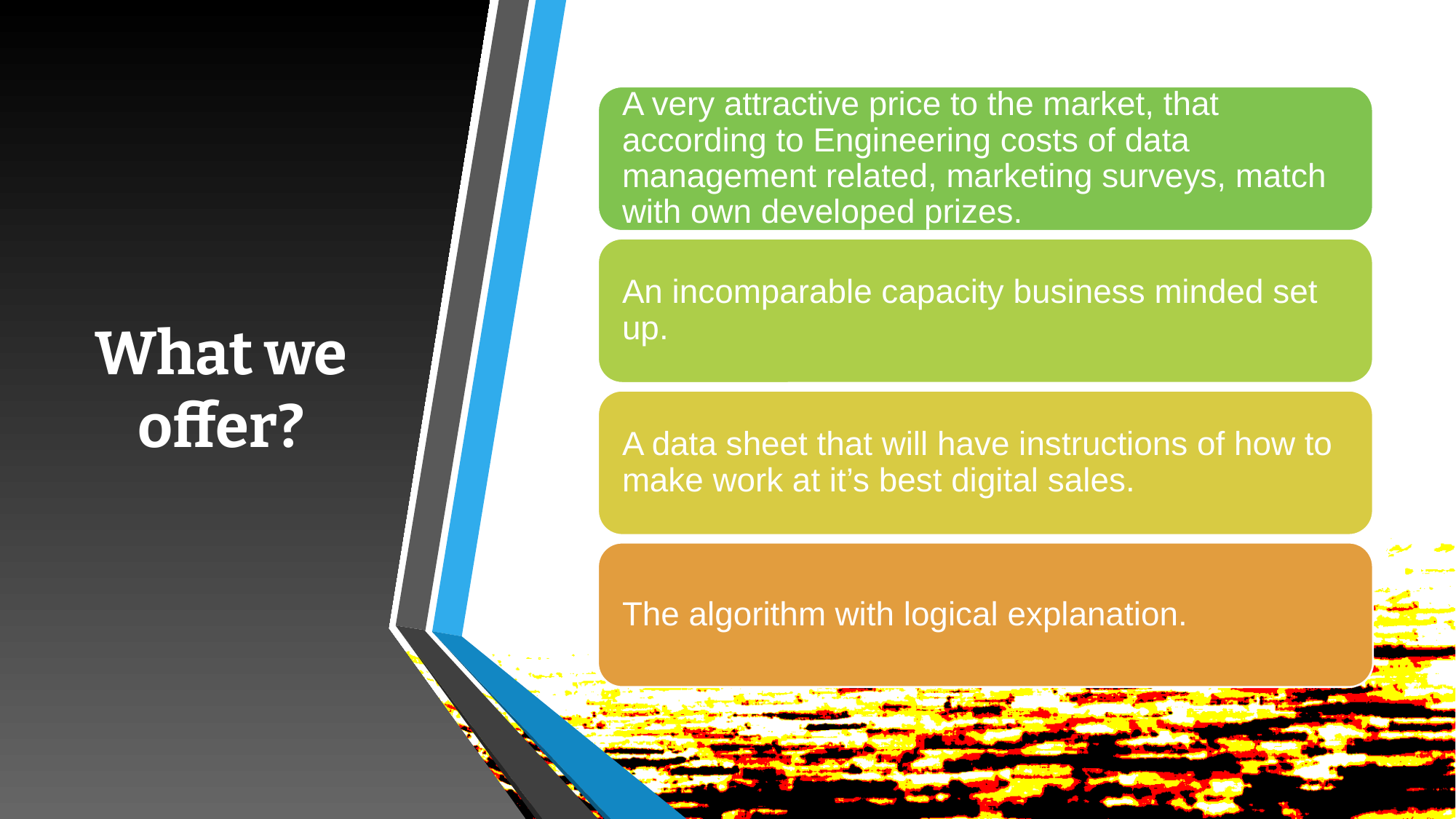

# What we offer?
A very attractive price to the market, that according to Engineering costs of data management related, marketing surveys, match with own developed prizes.
An incomparable capacity business minded set up.
A data sheet that will have instructions of how to make work at it’s best digital sales.
The algorithm with logical explanation.